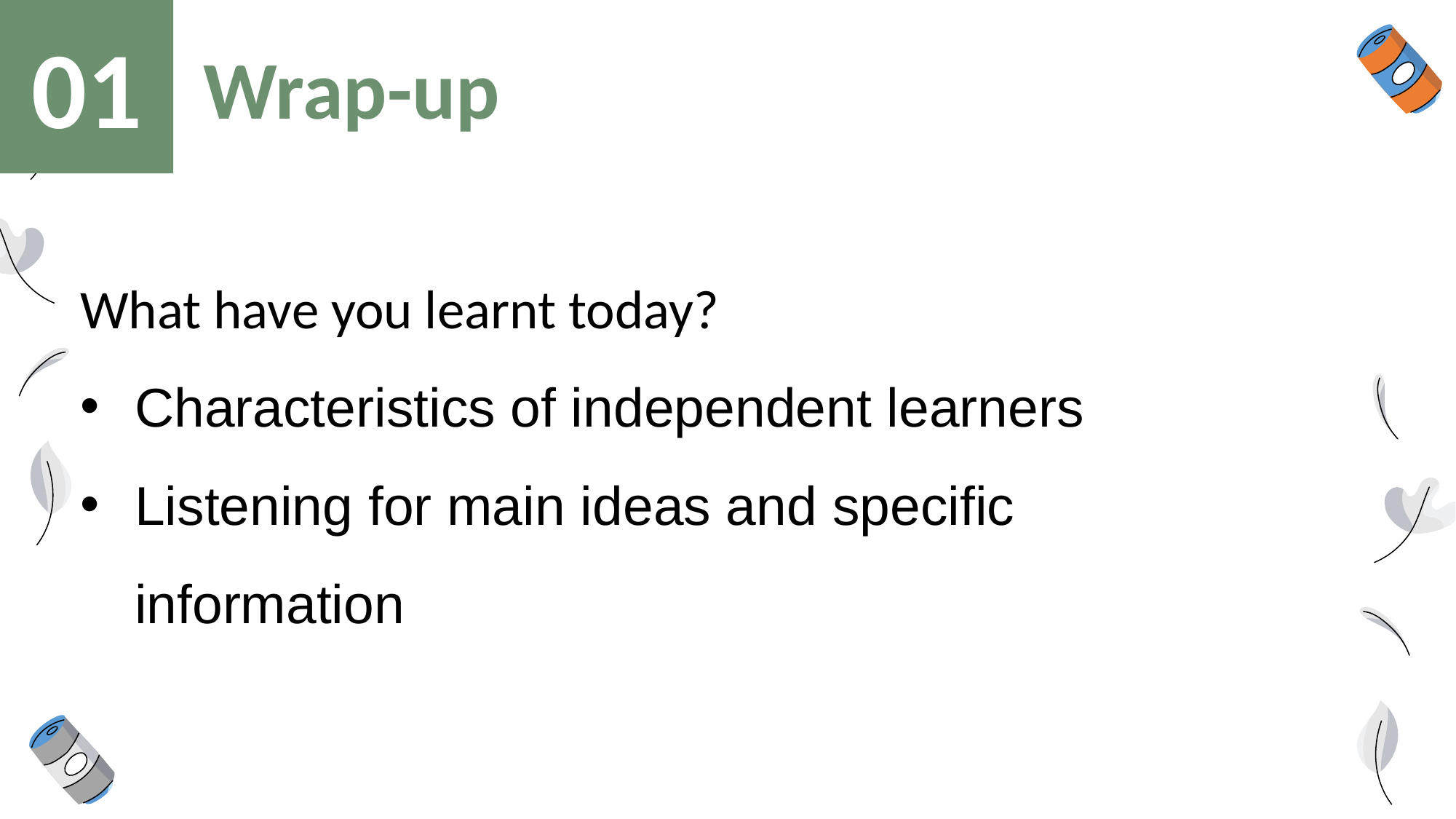

01
Wrap-up
What have you learnt today?
Characteristics of independent learners
Listening for main ideas and specific information